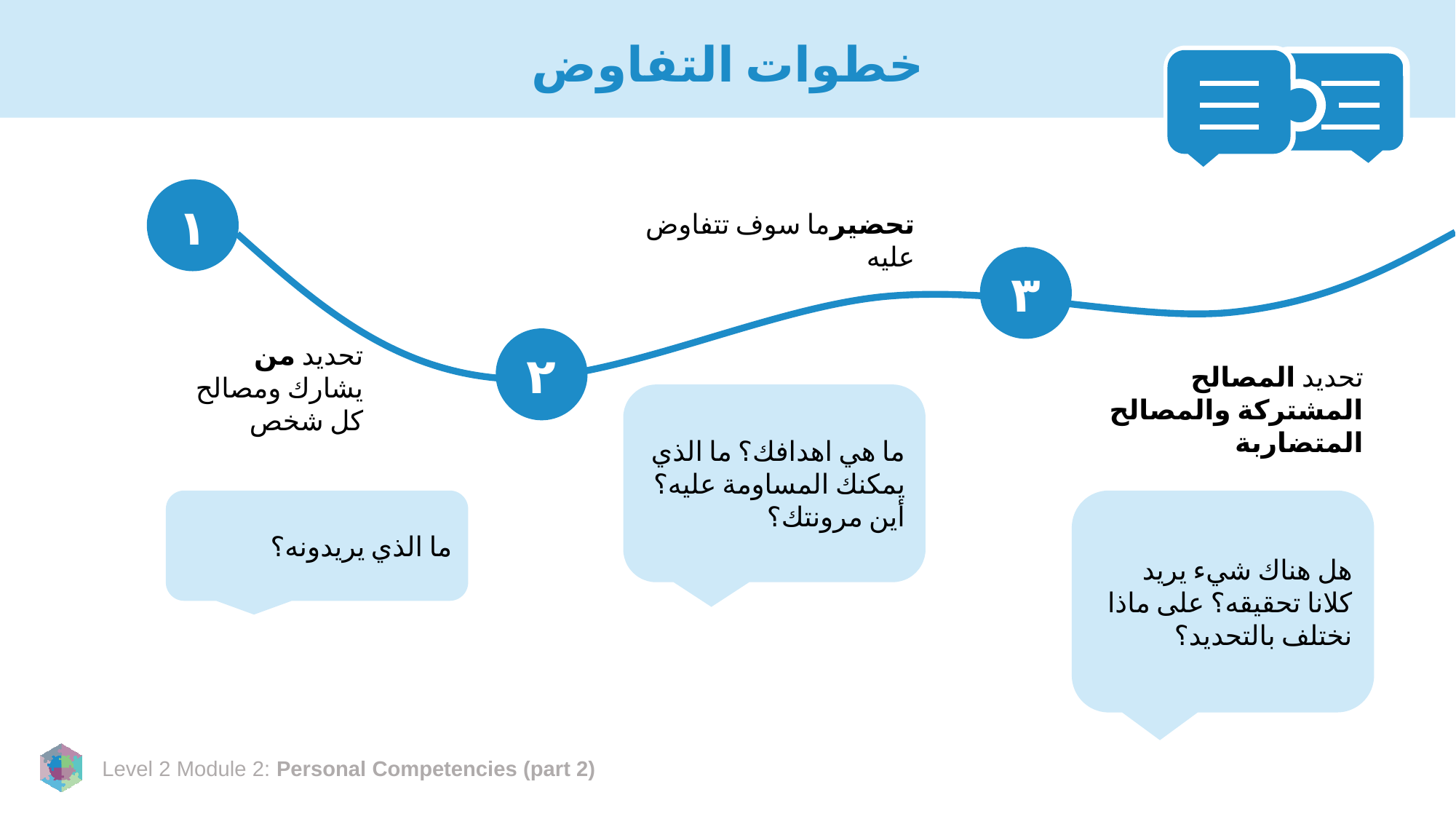

# خطوات التفاوض

١
تحضيرما سوف تتفاوض عليه

٣
٢
تحديد من يشارك ومصالح كل شخص
تحديد المصالح المشتركة والمصالح المتضاربة
ما هي اهدافك؟ ما الذي يمكنك المساومة عليه؟ أين مرونتك؟
ما الذي يريدونه؟
هل هناك شيء يريد كلانا تحقيقه؟ على ماذا نختلف بالتحديد؟